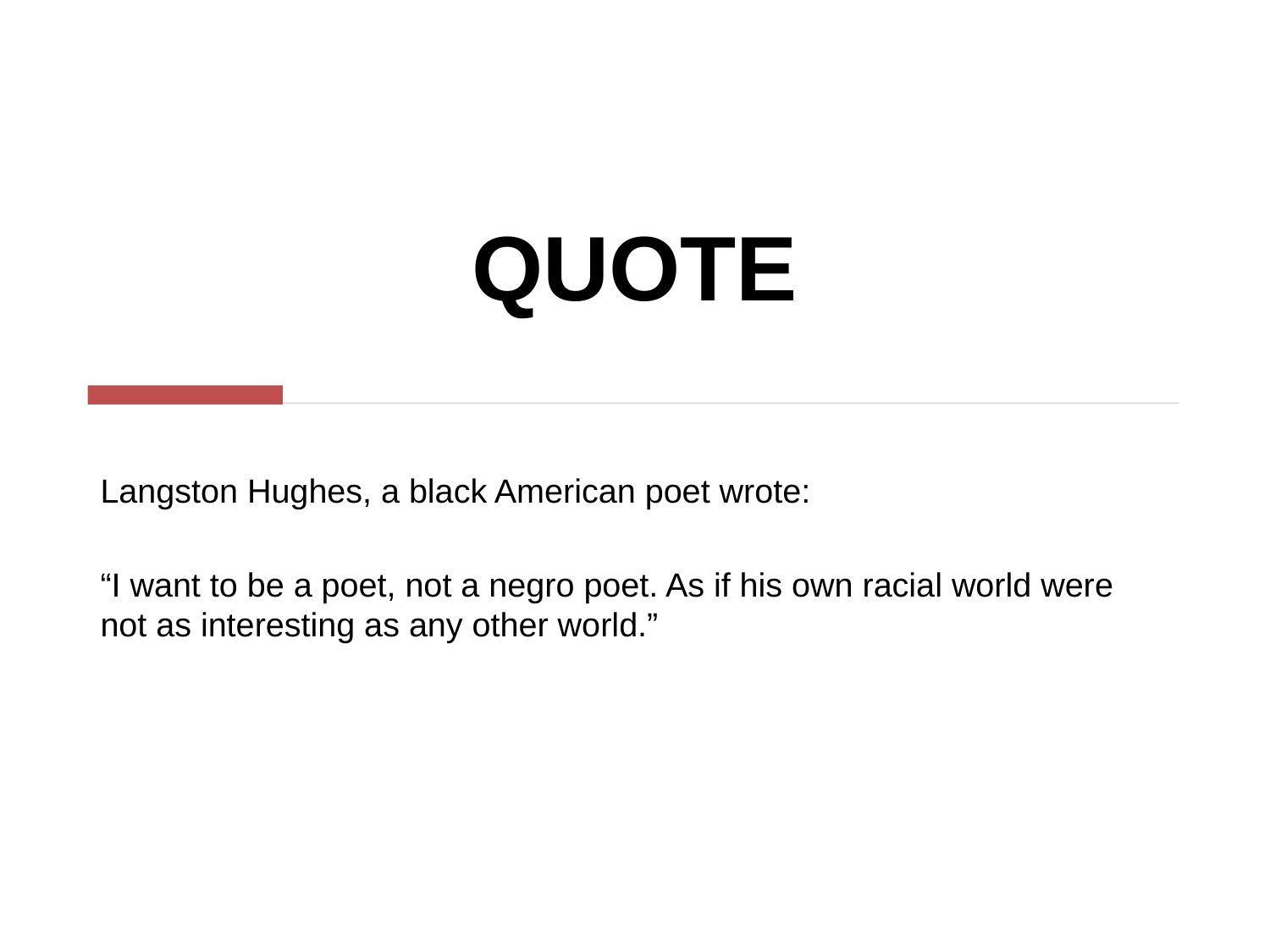

# QUOTE

Langston Hughes, a black American poet wrote:

“I want to be a poet, not a negro poet. As if his own racial world were not as interesting as any other world.”